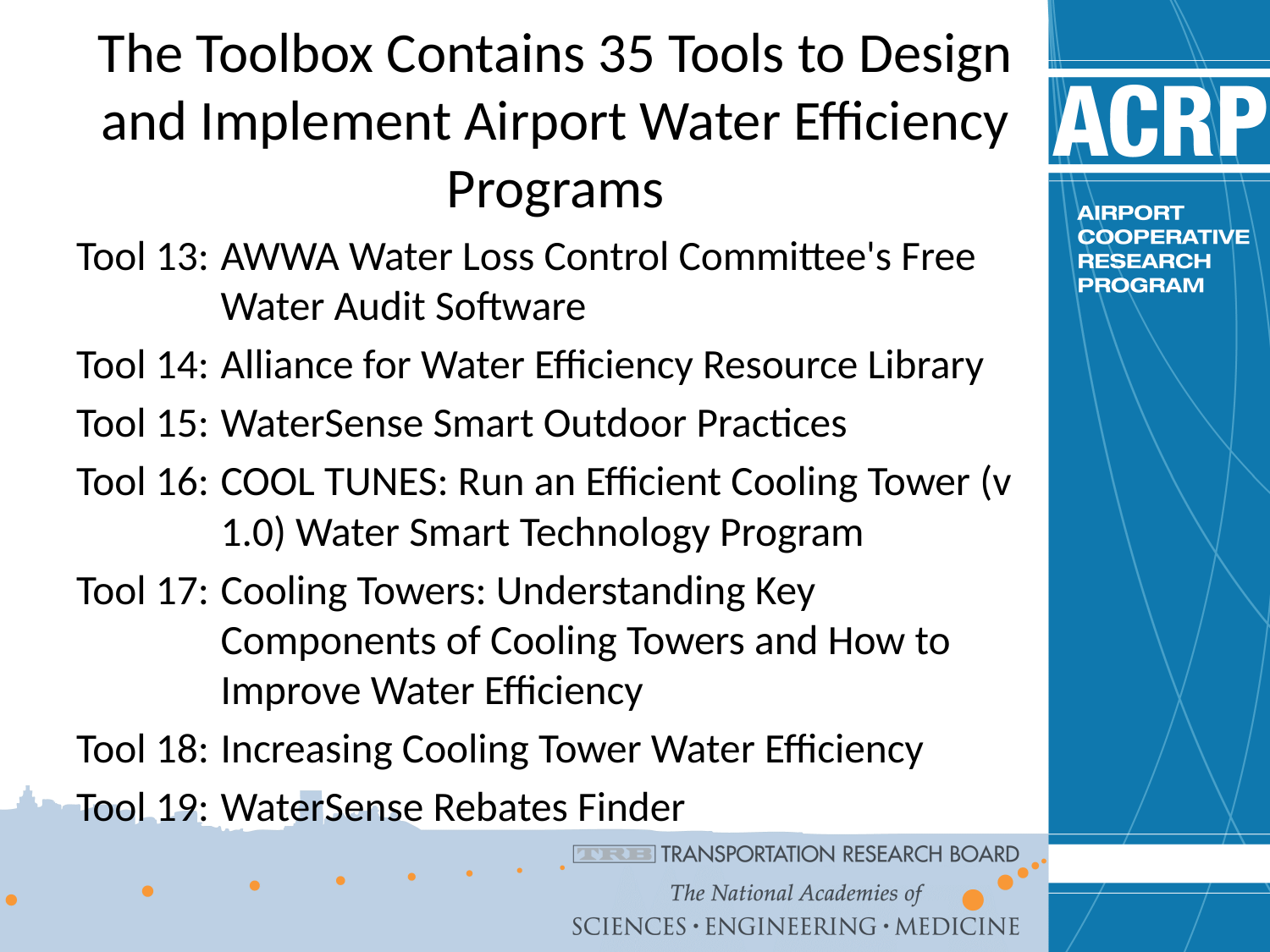

# The Toolbox Contains 35 Tools to Design and Implement Airport Water Efficiency Programs
Tool 13:	AWWA Water Loss Control Committee's Free Water Audit Software
Tool 14:	Alliance for Water Efficiency Resource Library
Tool 15:	WaterSense Smart Outdoor Practices
Tool 16:	COOL TUNES: Run an Efficient Cooling Tower (v 1.0) Water Smart Technology Program
Tool 17:	Cooling Towers: Understanding Key Components of Cooling Towers and How to Improve Water Efficiency
Tool 18:	Increasing Cooling Tower Water Efficiency
Tool 19:	WaterSense Rebates Finder